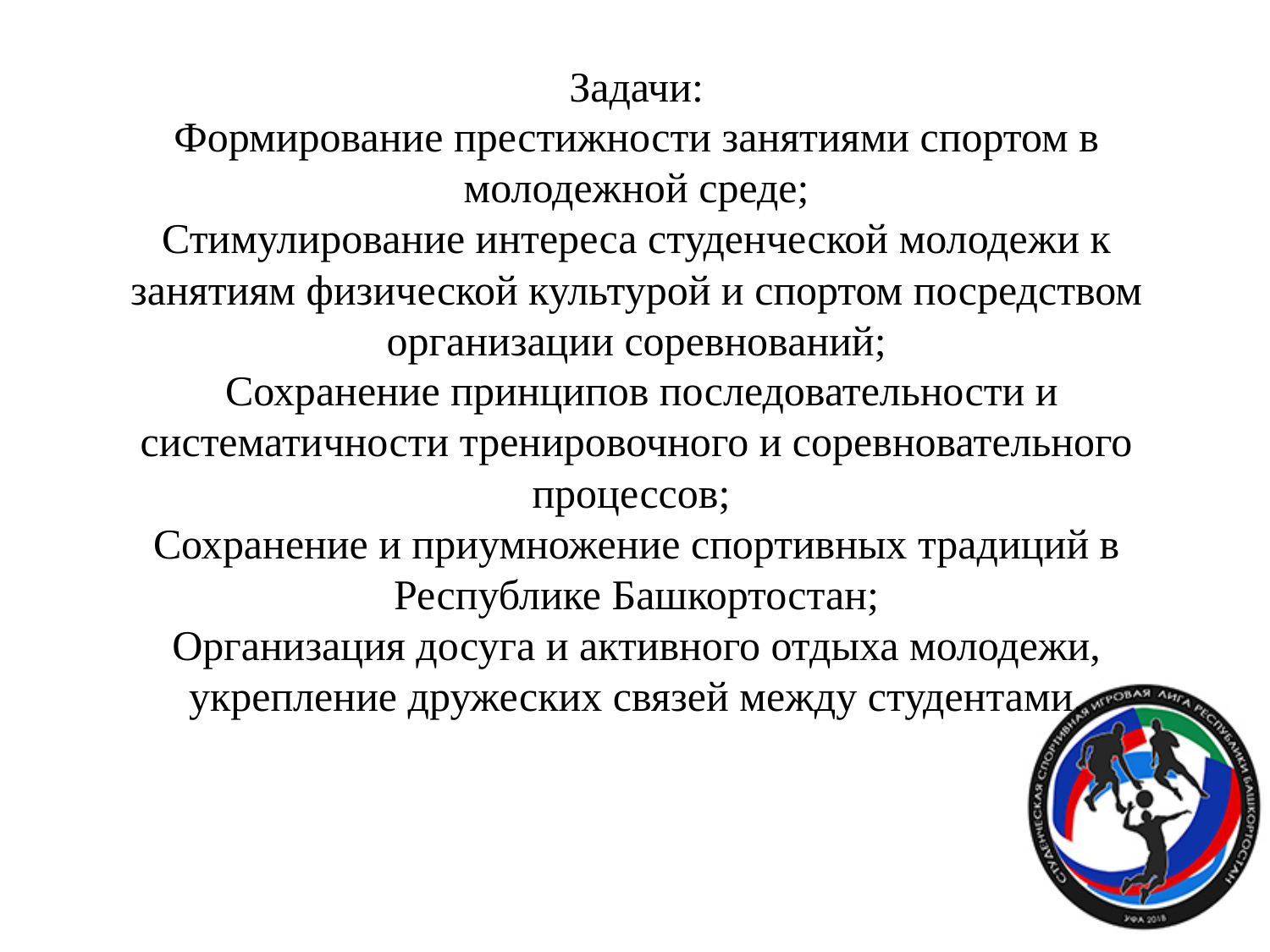

# Задачи: Формирование престижности занятиями спортом в молодежной среде; Стимулирование интереса студенческой молодежи к занятиям физической культурой и спортом посредством организации соревнований; Сохранение принципов последовательности и систематичности тренировочного и соревновательного процессов; Сохранение и приумножение спортивных традиций в Республике Башкортостан; Организация досуга и активного отдыха молодежи, укрепление дружеских связей между студентами.